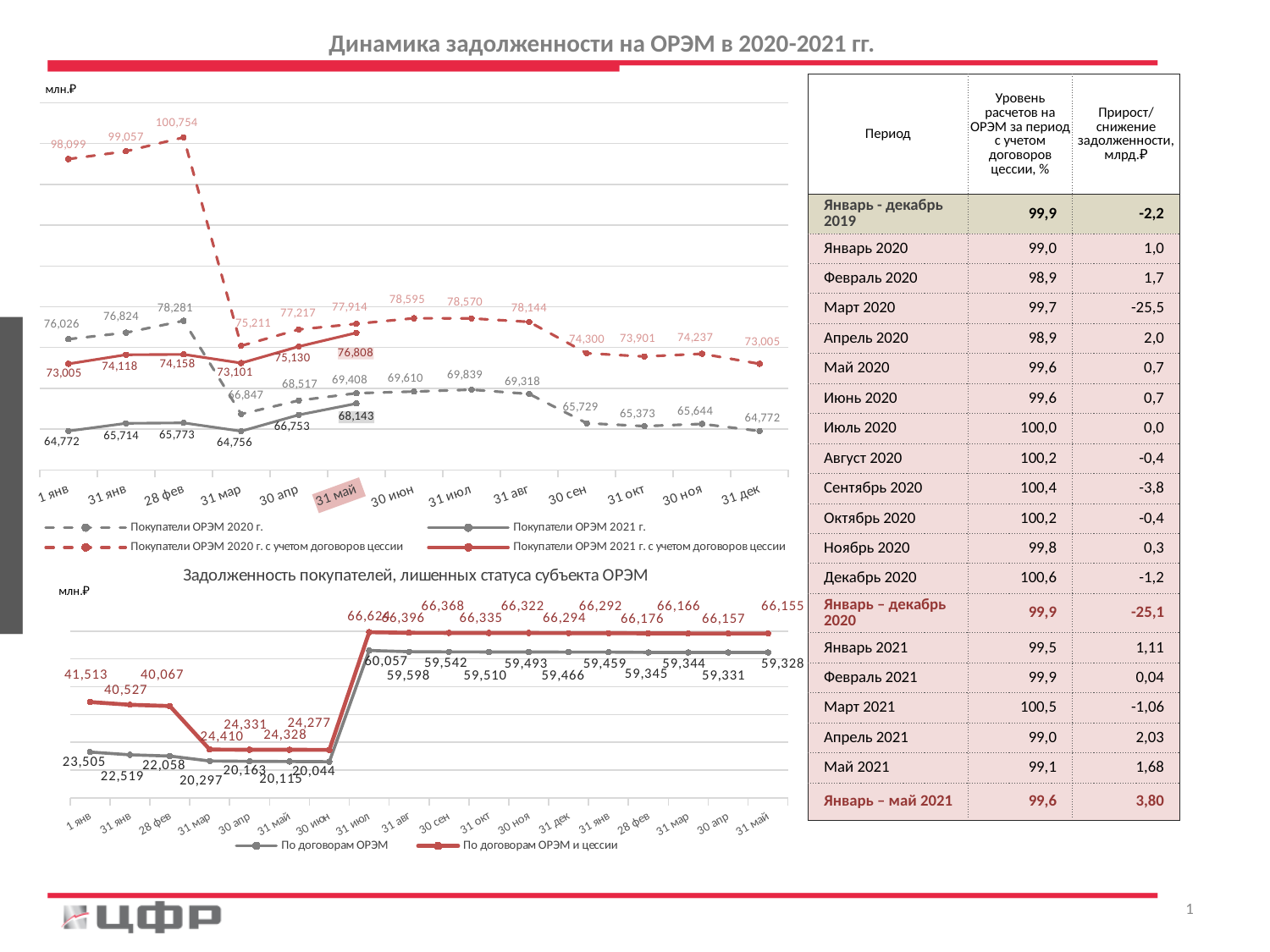

Динамика задолженности на ОРЭМ в 2020-2021 гг.
| Период | Уровень расчетов на ОРЭМ за период с учетом договоров цессии, % | Прирост/ снижение задолженности, млрд.₽ |
| --- | --- | --- |
| Январь - декабрь 2019 | 99,9 | -2,2 |
| Январь 2020 | 99,0 | 1,0 |
| Февраль 2020 | 98,9 | 1,7 |
| Март 2020 | 99,7 | -25,5 |
| Апрель 2020 | 98,9 | 2,0 |
| Май 2020 | 99,6 | 0,7 |
| Июнь 2020 | 99,6 | 0,7 |
| Июль 2020 | 100,0 | 0,0 |
| Август 2020 | 100,2 | -0,4 |
| Сентябрь 2020 | 100,4 | -3,8 |
| Октябрь 2020 | 100,2 | -0,4 |
| Ноябрь 2020 | 99,8 | 0,3 |
| Декабрь 2020 | 100,6 | -1,2 |
| Январь – декабрь 2020 | 99,9 | -25,1 |
| Январь 2021 | 99,5 | 1,11 |
| Февраль 2021 | 99,9 | 0,04 |
| Март 2021 | 100,5 | -1,06 |
| Апрель 2021 | 99,0 | 2,03 |
| Май 2021 | 99,1 | 1,68 |
| Январь – май 2021 | 99,6 | 3,80 |

### Chart

| Category | Покупатели ОРЭМ 2020 г. | Покупатели ОРЭМ 2021 г. | Покупатели ОРЭМ 2020 г. с учетом договоров цессии | Покупатели ОРЭМ 2021 г. с учетом договоров цессии |
|---|---|---|---|---|
| 1 янв | 76026.21686451 | 64772.08957058 | 98099.24579523 | 73004.6215436 |
| 31 янв | 76824.459098 | 65714.29511228 | 99057.39241054001 | 74118.05174826 |
| 28 фев | 78281.35414158 | 65773.04979061 | 100754.35793629 | 74157.67143174 |
| 31 мар | 66847.04118909 | 64756.09300086 | 75211.05856048 | 73101.15336047 |
| 30 апр | 68516.76927804 | 66752.80807775 | 77217.49269027999 | 75130.20361921 |
| 31 май | 69408.10063743 | 68143.35120333 | 77913.73584869 | 76807.55151931001 |
| 30 июн | 69609.75415246 | None | 78594.56542278 | None |
| 31 июл | 69839.21055652 | None | 78570.34004536 | None |
| 31 авг | 69318.04732335 | None | 78143.88218473 | None |
| 30 сен | 65729.44029329 | None | 74299.50070869 | None |
| 31 окт | 65372.68817553 | None | 73901.23019932999 | None |
| 30 ноя | 65643.63895789 | None | 74237.02385708 | None |
| 31 дек | 64772.08957058 | None | 73004.6215436 | None |

### Chart: Задолженность покупателей, лишенных статуса субъекта ОРЭМ

| Category | По договорам ОРЭМ | По договорам ОРЭМ и цессии |
|---|---|---|
| 1 янв | 23504.99212573 | 41512.83509461 |
| 31 янв | 22519.127701 | 40526.809776580005 |
| 28 фев | 22058.44357369001 | 40067.019721730016 |
| 31 мар | 20296.61980135 | 24409.59388203 |
| 30 апр | 20163.20456922 | 24331.45920637 |
| 31 май | 20115.113216079997 | 24327.91775446 |
| 30 июн | 20044.038794300002 | 24277.271719450007 |
| 31 июл | 60056.86301496 | 66623.69597482 |
| 31 авг | 59598.30106342 | 66395.88285758 |
| 30 сен | 59541.566696940004 | 66367.79530559 |
| 31 окт | 59509.61271202 | 66335.40450898 |
| 30 ноя | 59493.33992443 | 66321.99859172 |
| 31 дек | 59466.34668315 | 66293.63449205 |
| 31 янв | 59458.68125766 | 66292.0757393 |
| 28 фев | 59344.62517822 | 66175.73522695 |
| 31 мар | 59344.35711828 | 66166.49336236 |
| 30 апр | 59330.55935577 | 66156.9972442 |
| 31 май | 59327.5689475 | 66154.57625429 |
1